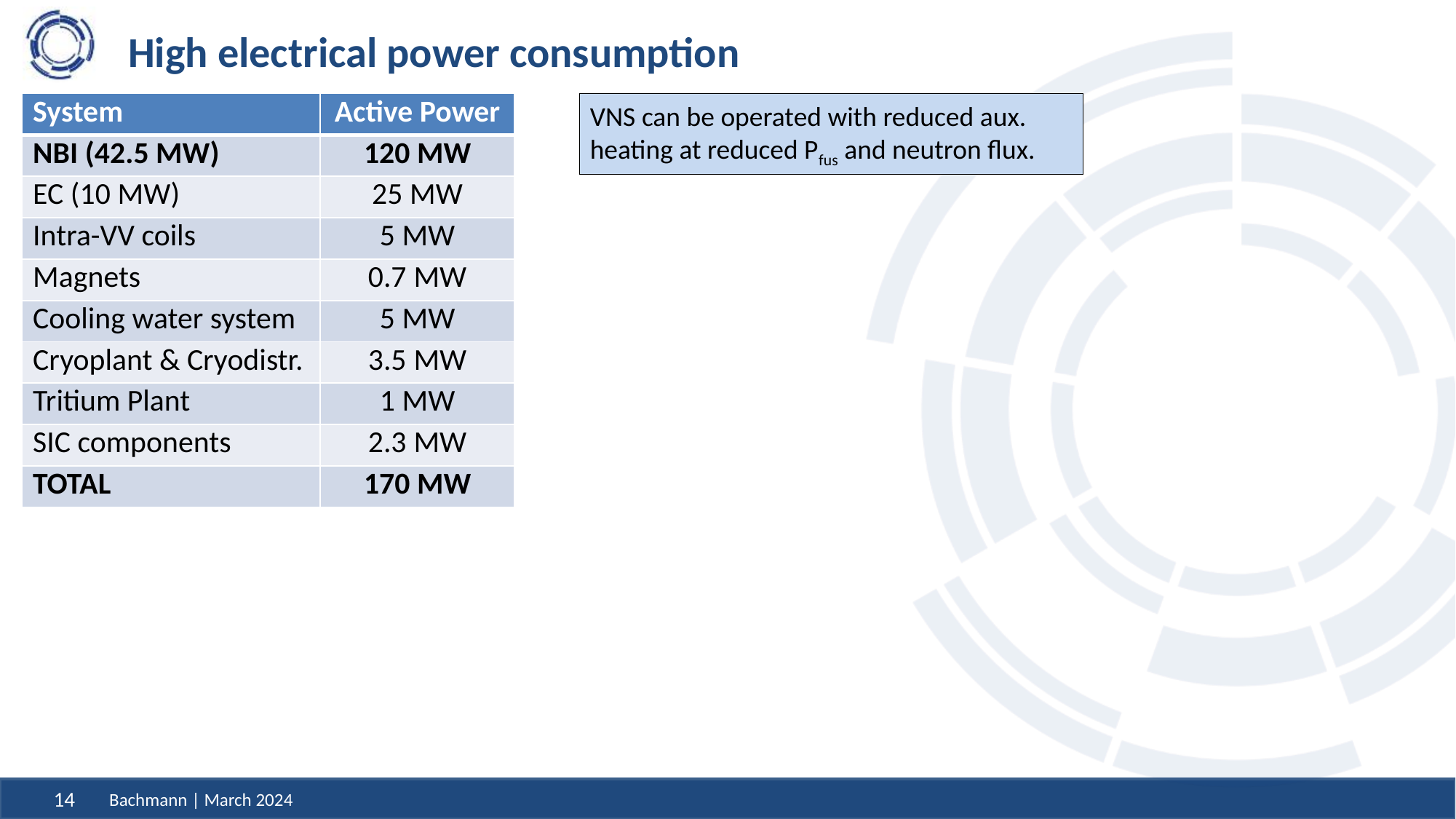

# High electrical power consumption
| System | Active Power |
| --- | --- |
| NBI (42.5 MW) | 120 MW |
| EC (10 MW) | 25 MW |
| Intra-VV coils | 5 MW |
| Magnets | 0.7 MW |
| Cooling water system | 5 MW |
| Cryoplant & Cryodistr. | 3.5 MW |
| Tritium Plant | 1 MW |
| SIC components | 2.3 MW |
| TOTAL | 170 MW |
VNS can be operated with reduced aux. heating at reduced Pfus and neutron flux.
Bachmann | March 2024
14